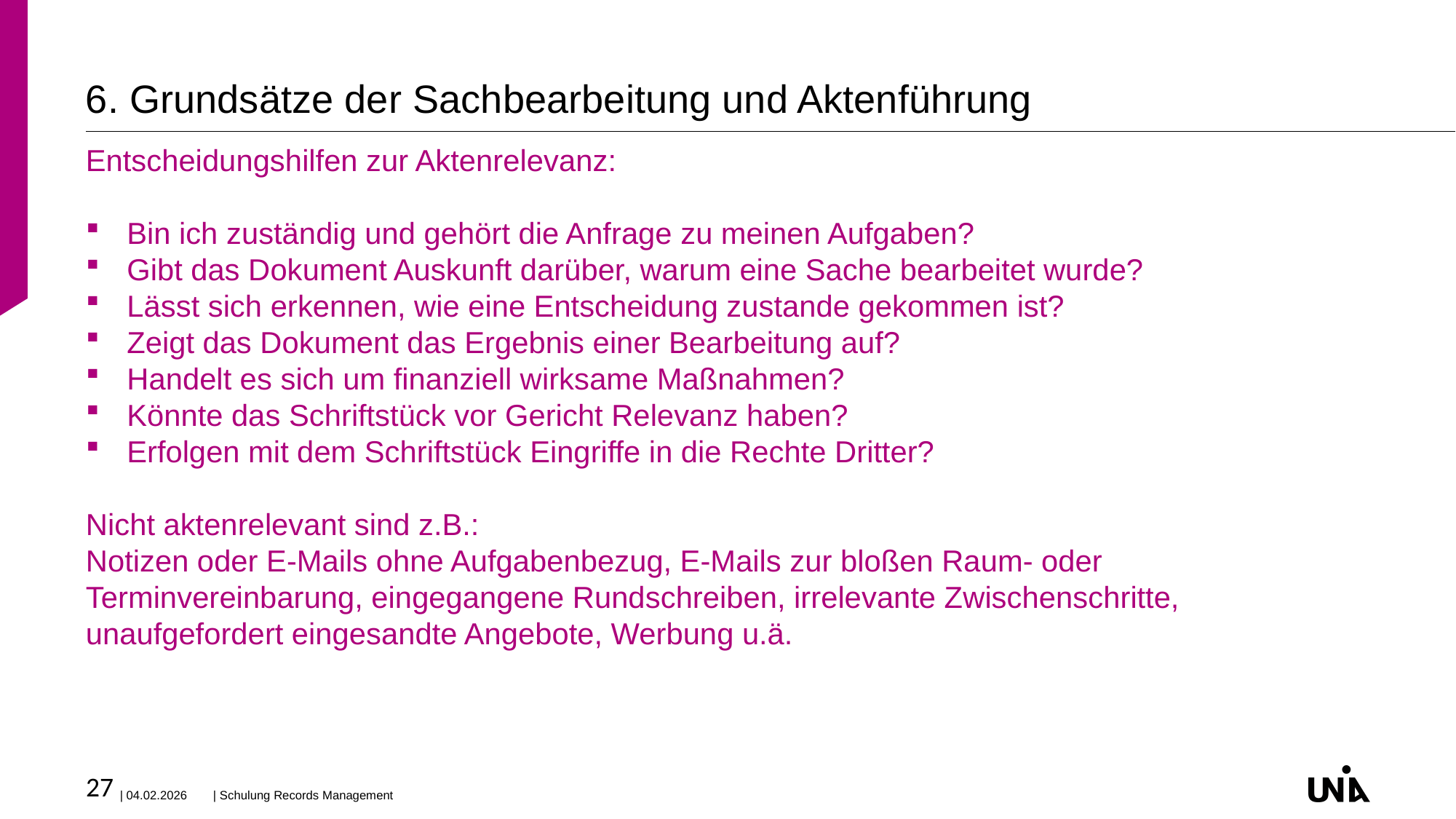

# 6. Grundsätze der Sachbearbeitung und Aktenführung
Entscheidungshilfen zur Aktenrelevanz:
Bin ich zuständig und gehört die Anfrage zu meinen Aufgaben?
Gibt das Dokument Auskunft darüber, warum eine Sache bearbeitet wurde?
Lässt sich erkennen, wie eine Entscheidung zustande gekommen ist?
Zeigt das Dokument das Ergebnis einer Bearbeitung auf?
Handelt es sich um finanziell wirksame Maßnahmen?
Könnte das Schriftstück vor Gericht Relevanz haben?
Erfolgen mit dem Schriftstück Eingriffe in die Rechte Dritter?

Nicht aktenrelevant sind z.B.:
Notizen oder E-Mails ohne Aufgabenbezug, E-Mails zur bloßen Raum- oder Terminvereinbarung, eingegangene Rundschreiben, irrelevante Zwischenschritte, unaufgefordert eingesandte Angebote, Werbung u.ä.

27
| 04.02.2026
| Schulung Records Management